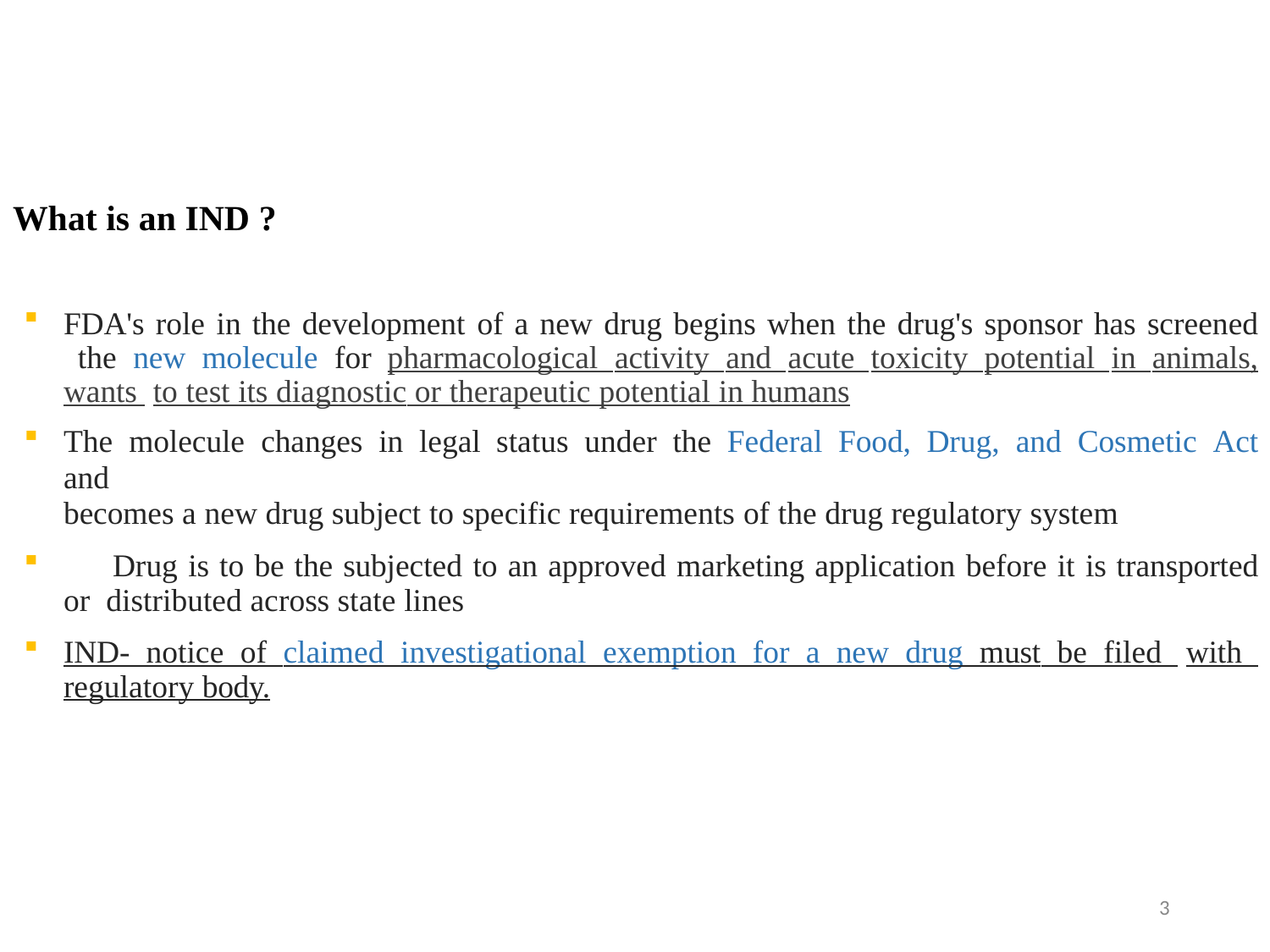

# What is an IND ?
FDA's role in the development of a new drug begins when the drug's sponsor has screened  the new molecule for pharmacological activity and acute toxicity potential in animals, wants  to test its diagnostic or therapeutic potential in humans
The molecule changes in legal status under the Federal Food, Drug, and Cosmetic Act and
becomes a new drug subject to specific requirements of the drug regulatory system
	Drug is to be the subjected to an approved marketing application before it is transported or  distributed across state lines
IND- notice of claimed investigational exemption for a new drug must be filed with  regulatory body.
3